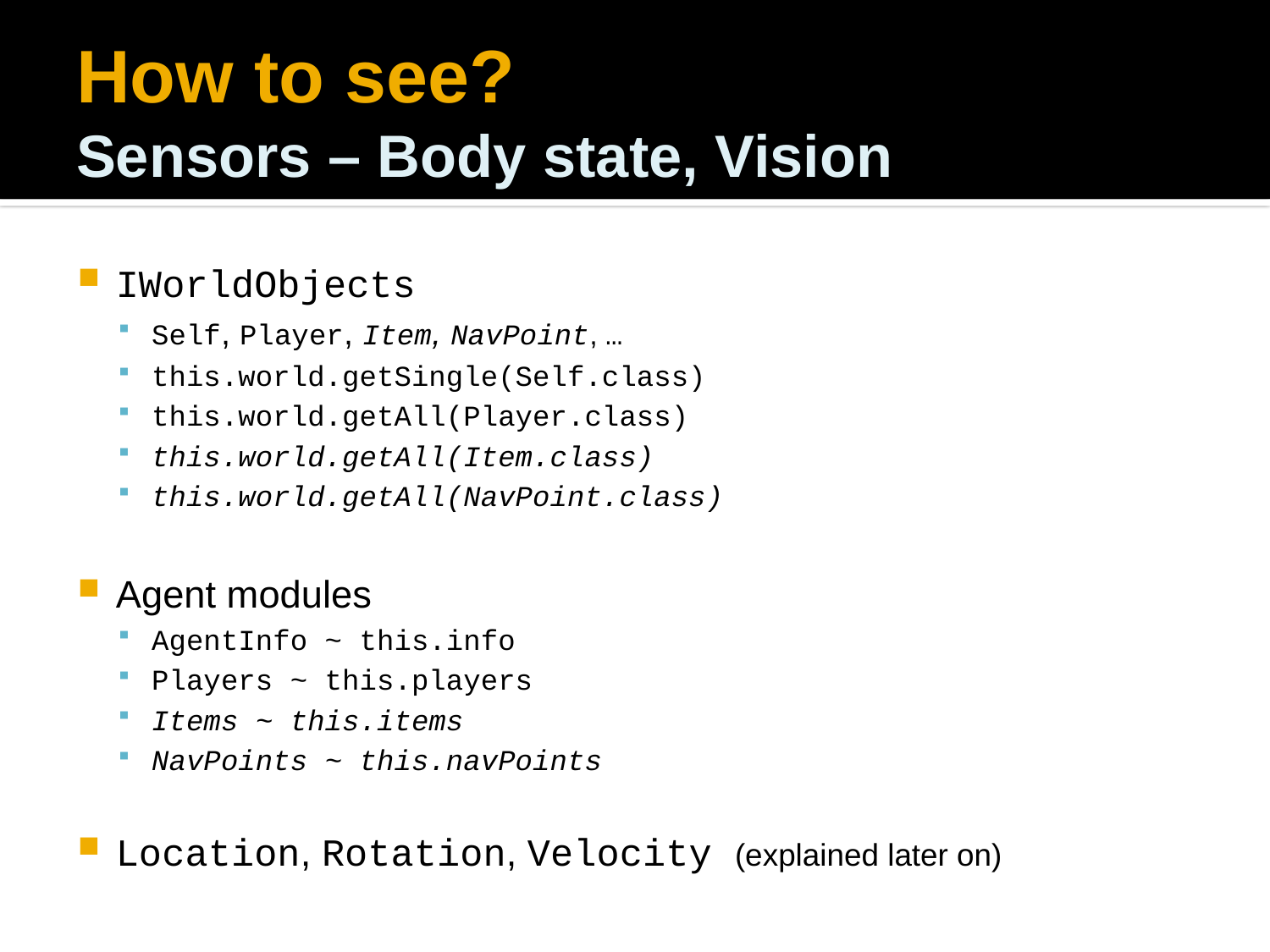

# How to see? Sensors – Body state, Vision
IWorldObjects
Self, Player, Item, NavPoint, …
this.world.getSingle(Self.class)
this.world.getAll(Player.class)
this.world.getAll(Item.class)
this.world.getAll(NavPoint.class)

Agent modules
AgentInfo ~ this.info
Players ~ this.players
Items ~ this.items
NavPoints ~ this.navPoints

Location, Rotation, Velocity (explained later on)